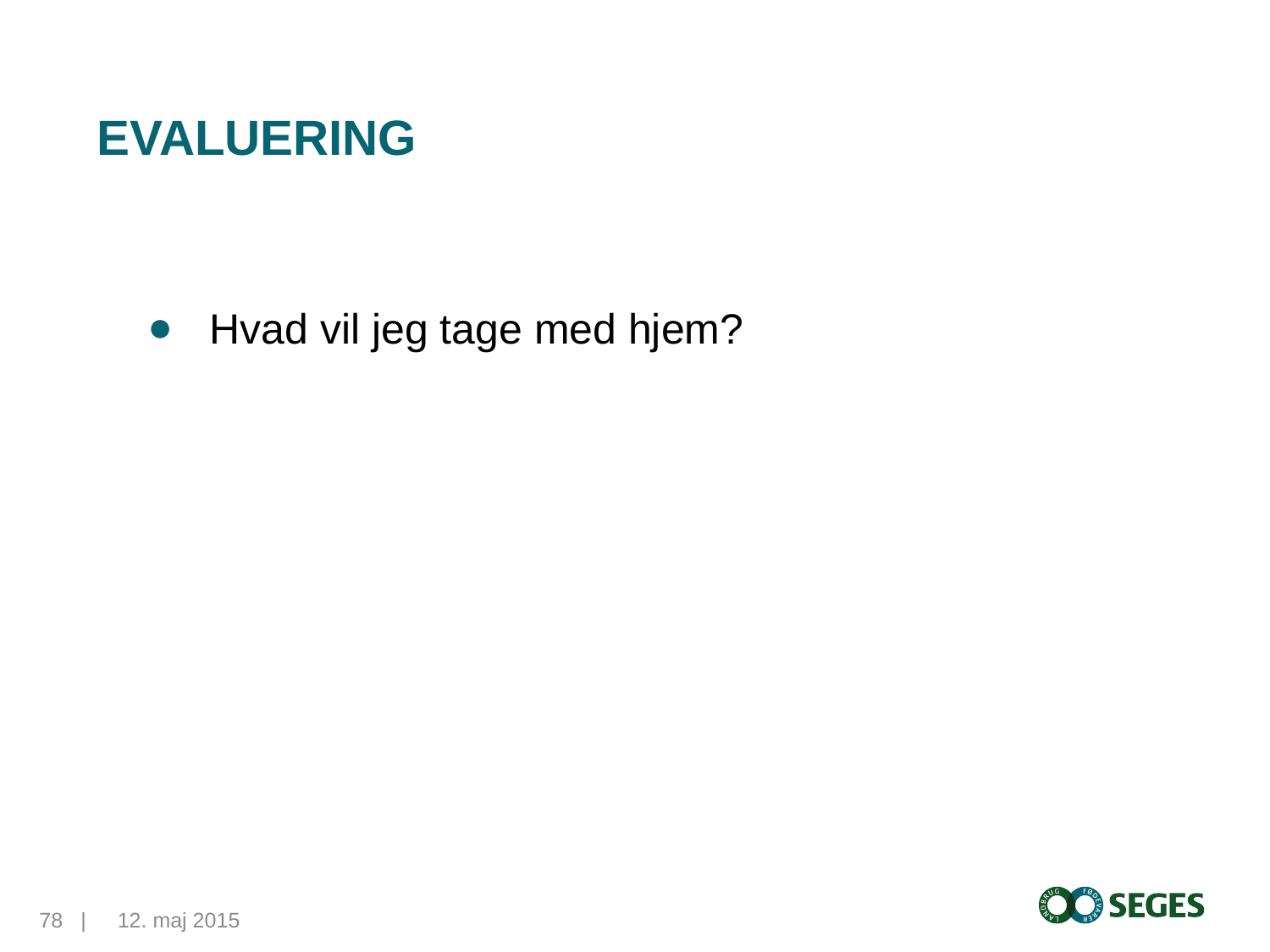

# Evaluering
Hvad vil jeg tage med hjem?

78...|
12. maj 2015